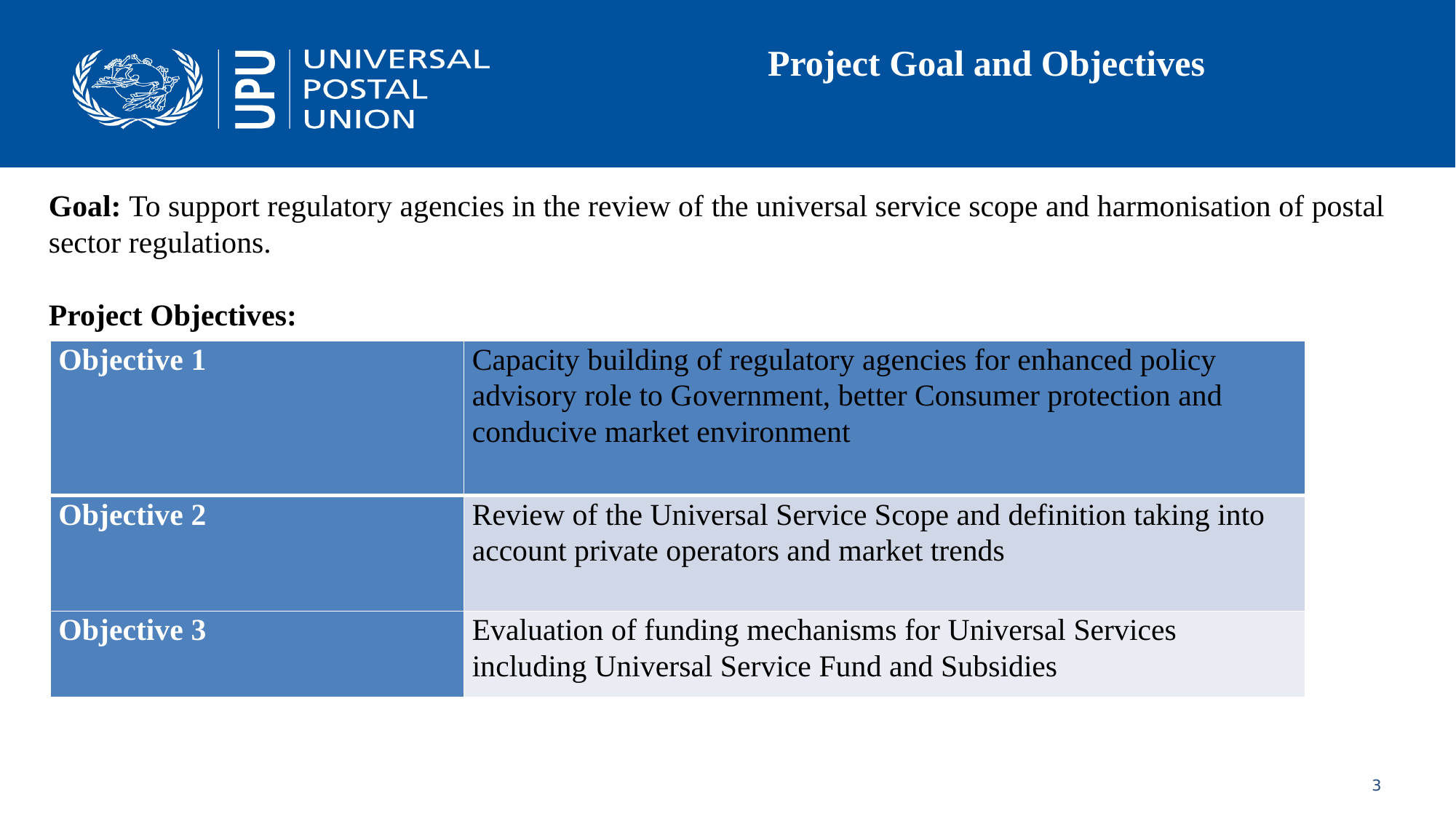

# Project Goal and Objectives
Goal: To support regulatory agencies in the review of the universal service scope and harmonisation of postal sector regulations.

Project Objectives:

| Objective 1 | Capacity building of regulatory agencies for enhanced policy advisory role to Government, better Consumer protection and conducive market environment |
| --- | --- |
| Objective 2 | Review of the Universal Service Scope and definition taking into account private operators and market trends |
| Objective 3 | Evaluation of funding mechanisms for Universal Services including Universal Service Fund and Subsidies |